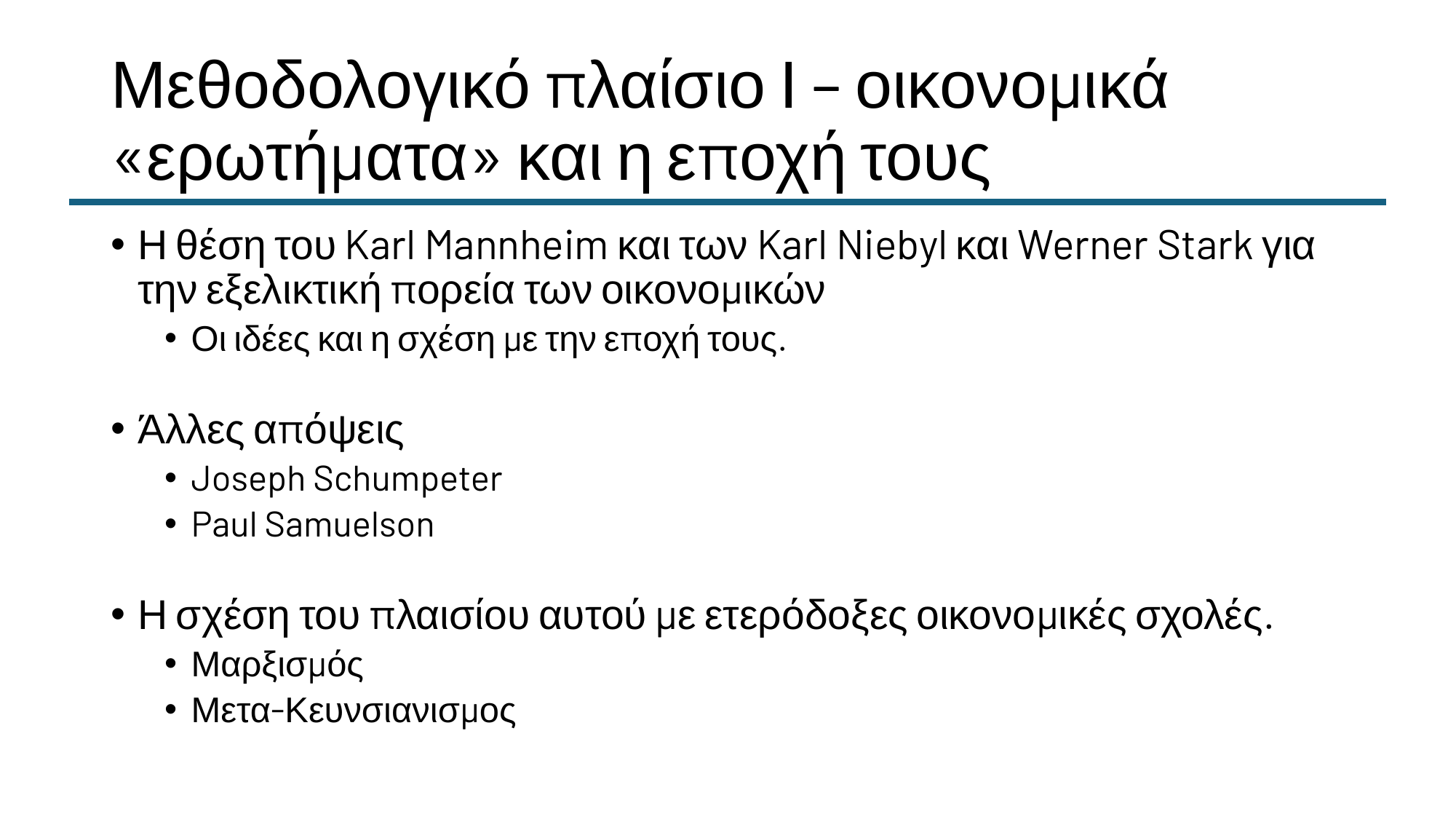

# Μεθοδολογικό πλαίσιο Ι – οικονομικά «ερωτήματα» και η εποχή τους
Η θέση του Karl Mannheim και των Karl Niebyl και Werner Stark για την εξελικτική πορεία των οικονομικών
Οι ιδέες και η σχέση με την εποχή τους.

Άλλες απόψεις
Joseph Schumpeter
Paul Samuelson

Η σχέση του πλαισίου αυτού με ετερόδοξες οικονομικές σχολές.
Μαρξισμός
Μετα-Κευνσιανισμος